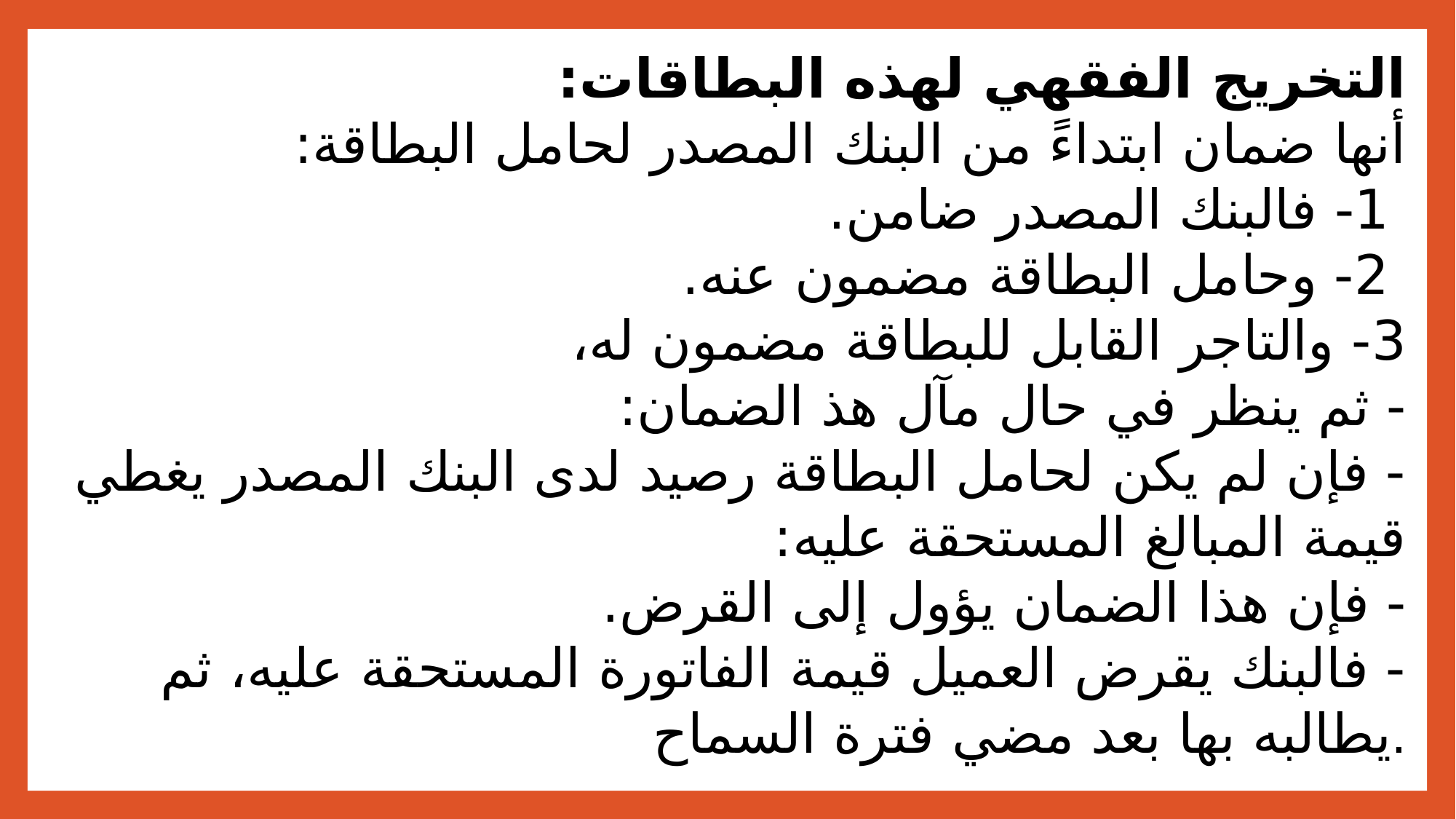

# التخريج الفقهي لهذه البطاقات: أنها ضمان ابتداءً من البنك المصدر لحامل البطاقة: 1- فالبنك المصدر ضامن. 2- وحامل البطاقة مضمون عنه. 3- والتاجر القابل للبطاقة مضمون له، - ثم ينظر في حال مآل هذ الضمان: - فإن لم يكن لحامل البطاقة رصيد لدى البنك المصدر يغطي قيمة المبالغ المستحقة عليه: - فإن هذا الضمان يؤول إلى القرض. - فالبنك يقرض العميل قيمة الفاتورة المستحقة عليه، ثم يطالبه بها بعد مضي فترة السماح.